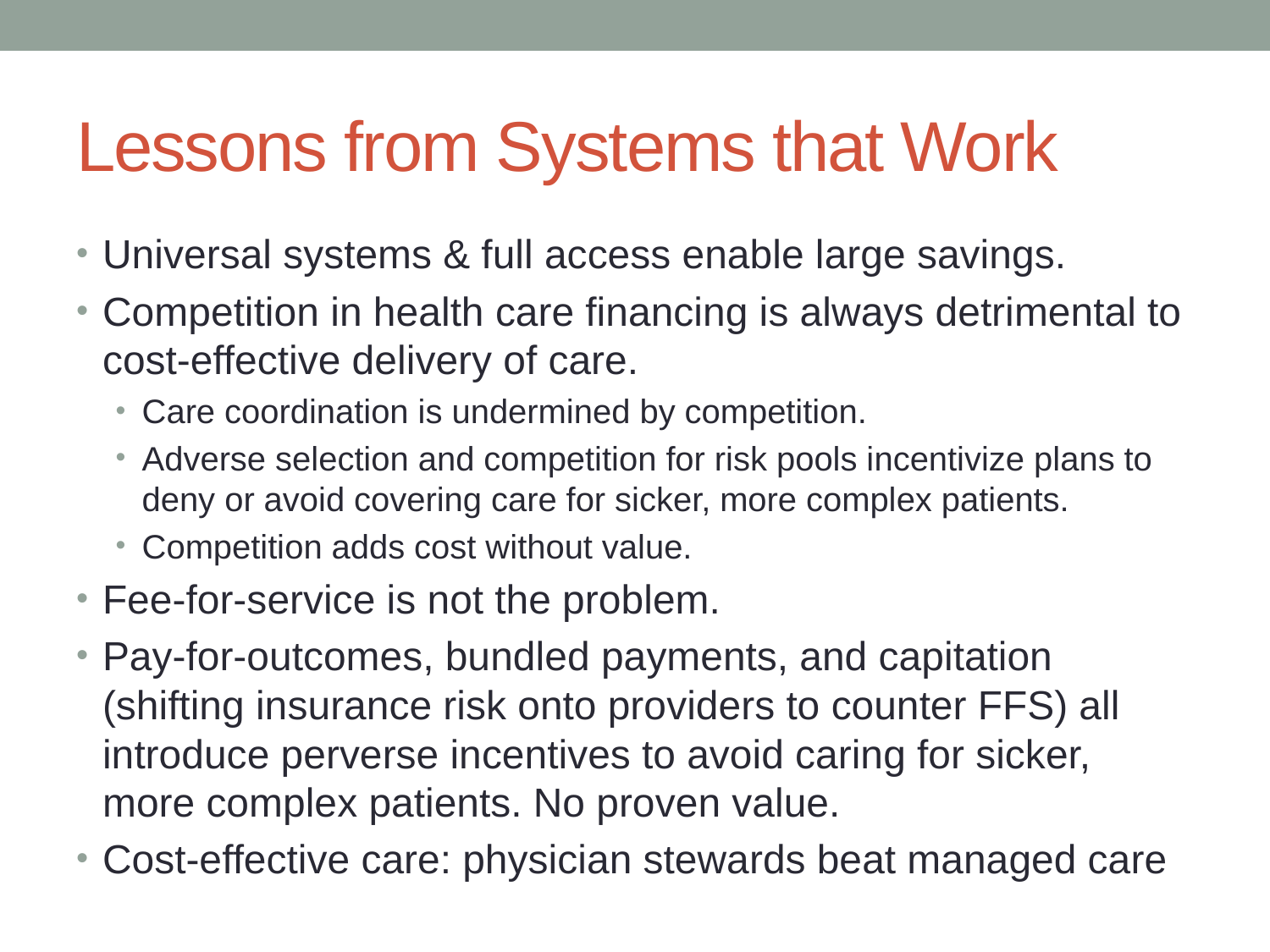

# Lessons from Systems that Work
Universal systems & full access enable large savings.
Competition in health care financing is always detrimental to cost-effective delivery of care.
Care coordination is undermined by competition.
Adverse selection and competition for risk pools incentivize plans to deny or avoid covering care for sicker, more complex patients.
Competition adds cost without value.
Fee-for-service is not the problem.
Pay-for-outcomes, bundled payments, and capitation (shifting insurance risk onto providers to counter FFS) all introduce perverse incentives to avoid caring for sicker, more complex patients. No proven value.
Cost-effective care: physician stewards beat managed care